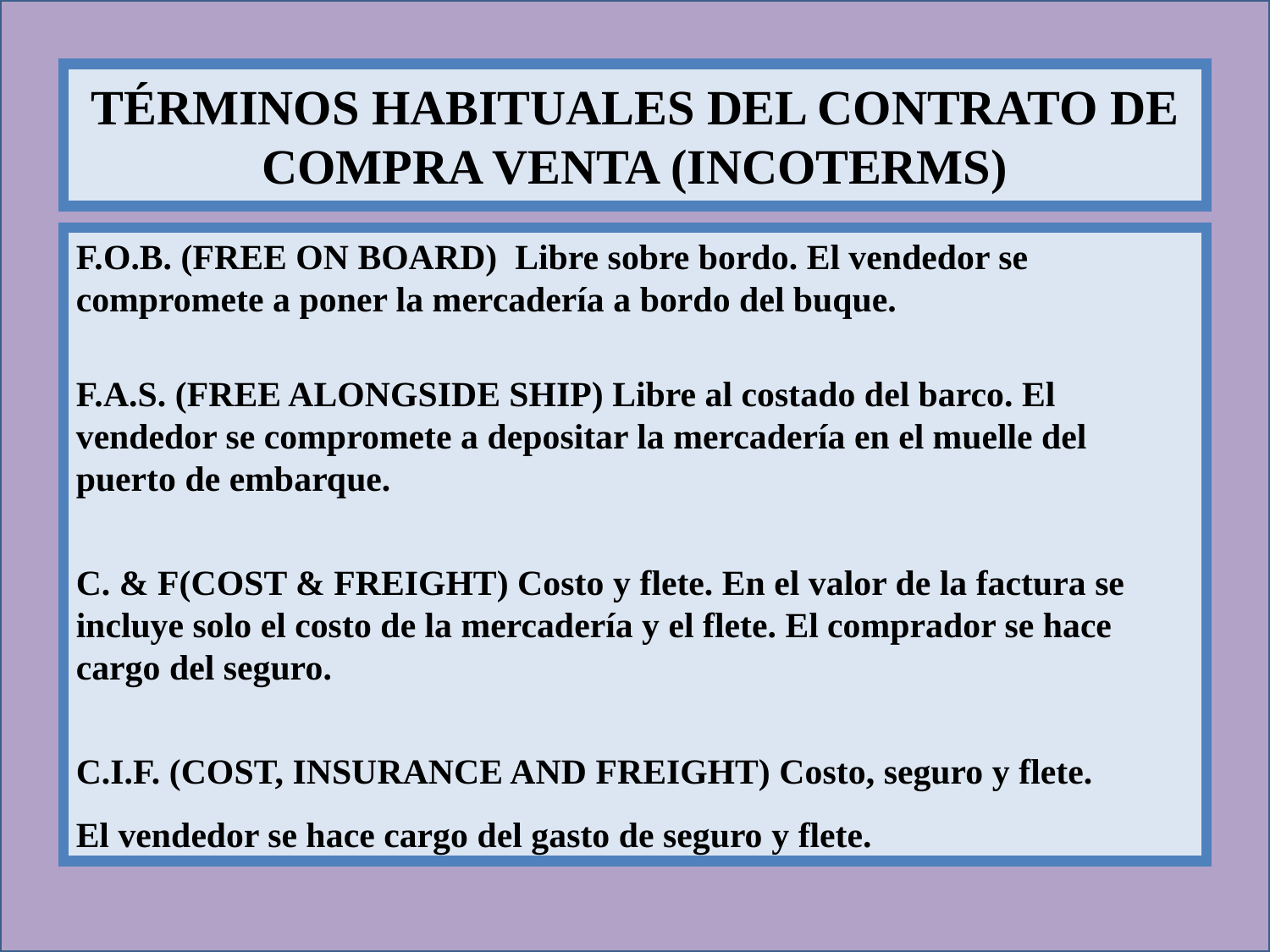

TÉRMINOS HABITUALES DEL CONTRATO DE COMPRA VENTA (INCOTERMS)
F.O.B. (FREE ON BOARD)  Libre sobre bordo. El vendedor se compromete a poner la mercadería a bordo del buque.

F.A.S. (FREE ALONGSIDE SHIP) Libre al costado del barco. El vendedor se compromete a depositar la mercadería en el muelle del puerto de embarque.

C. & F(COST & FREIGHT) Costo y flete. En el valor de la factura se incluye solo el costo de la mercadería y el flete. El comprador se hace cargo del seguro.

C.I.F. (COST, INSURANCE AND FREIGHT) Costo, seguro y flete.
El vendedor se hace cargo del gasto de seguro y flete.